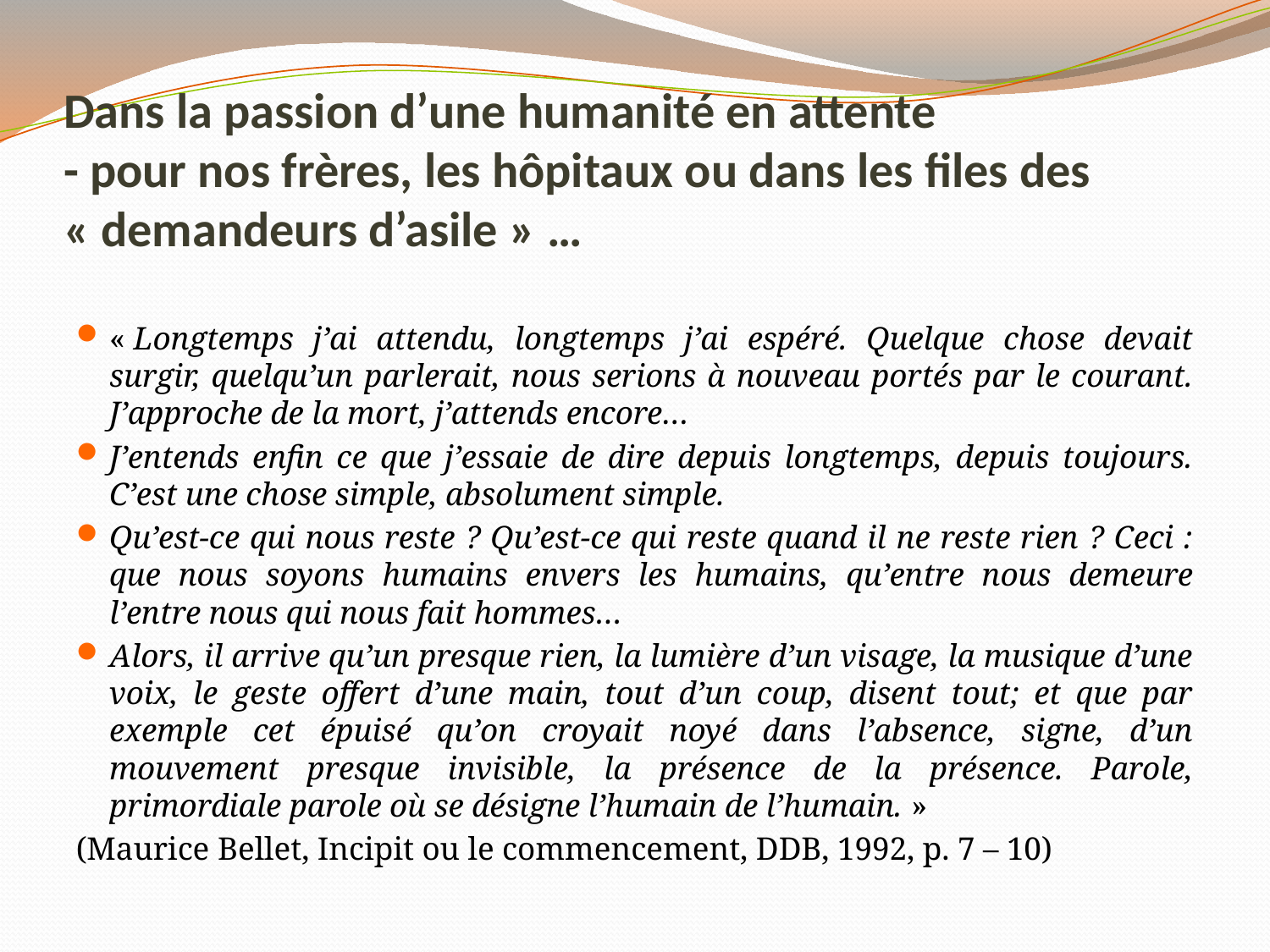

# Dans la passion d’une humanité en attente - pour nos frères, les hôpitaux ou dans les files des « demandeurs d’asile » …

« Longtemps j’ai attendu, longtemps j’ai espéré. Quelque chose devait surgir, quelqu’un parlerait, nous serions à nouveau portés par le courant. J’approche de la mort, j’attends encore…
J’entends enfin ce que j’essaie de dire depuis longtemps, depuis toujours. C’est une chose simple, absolument simple.
Qu’est-ce qui nous reste ? Qu’est-ce qui reste quand il ne reste rien ? Ceci : que nous soyons humains envers les humains, qu’entre nous demeure l’entre nous qui nous fait hommes…
Alors, il arrive qu’un presque rien, la lumière d’un visage, la musique d’une voix, le geste offert d’une main, tout d’un coup, disent tout; et que par exemple cet épuisé qu’on croyait noyé dans l’absence, signe, d’un mouvement presque invisible, la présence de la présence. Parole, primordiale parole où se désigne l’humain de l’humain. »
(Maurice Bellet, Incipit ou le commencement, DDB, 1992, p. 7 – 10)